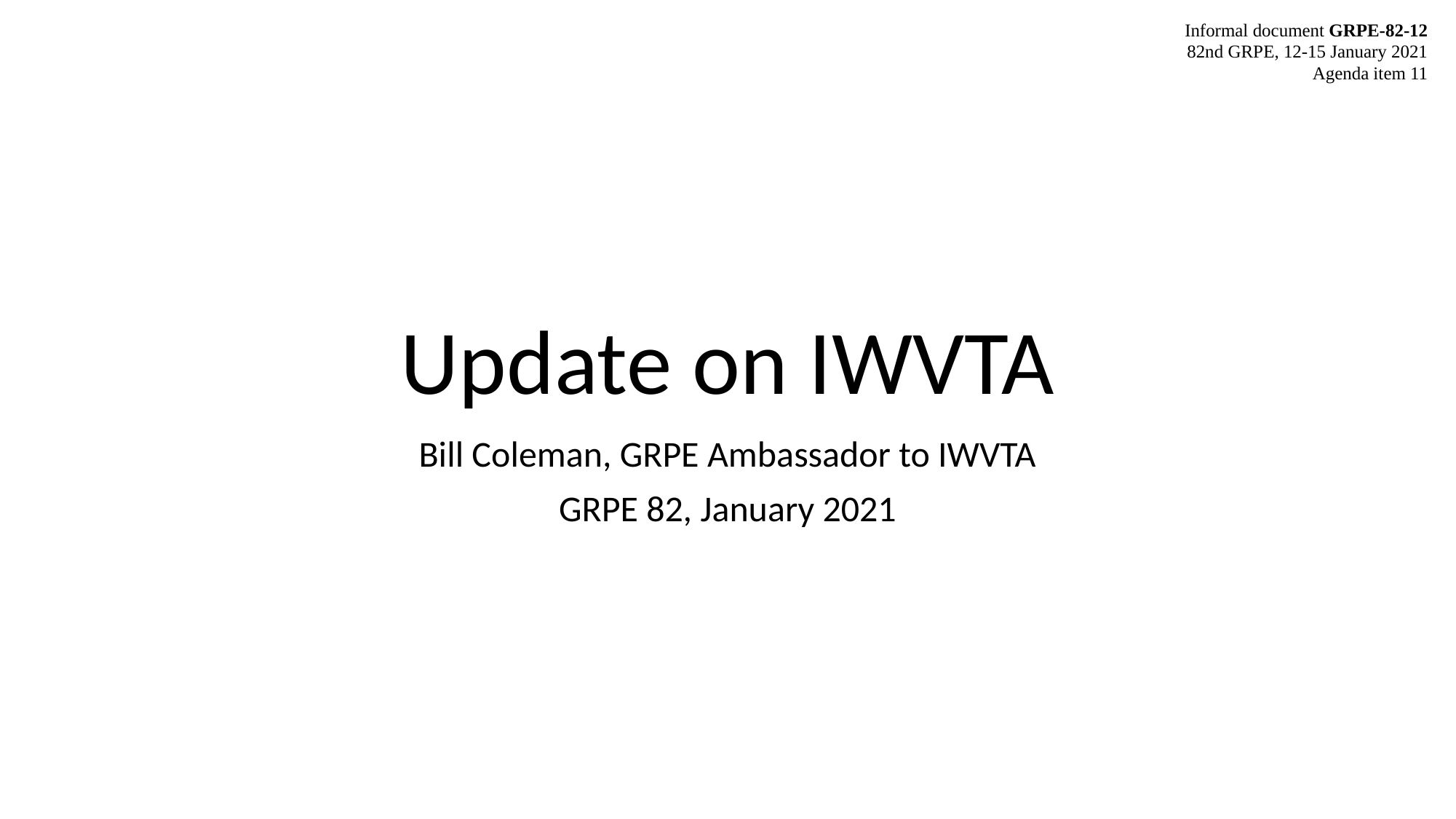

Informal document GRPE-82-12
82nd GRPE, 12-15 January 2021
Agenda item 11
# Update on IWVTA
Bill Coleman, GRPE Ambassador to IWVTA
GRPE 82, January 2021